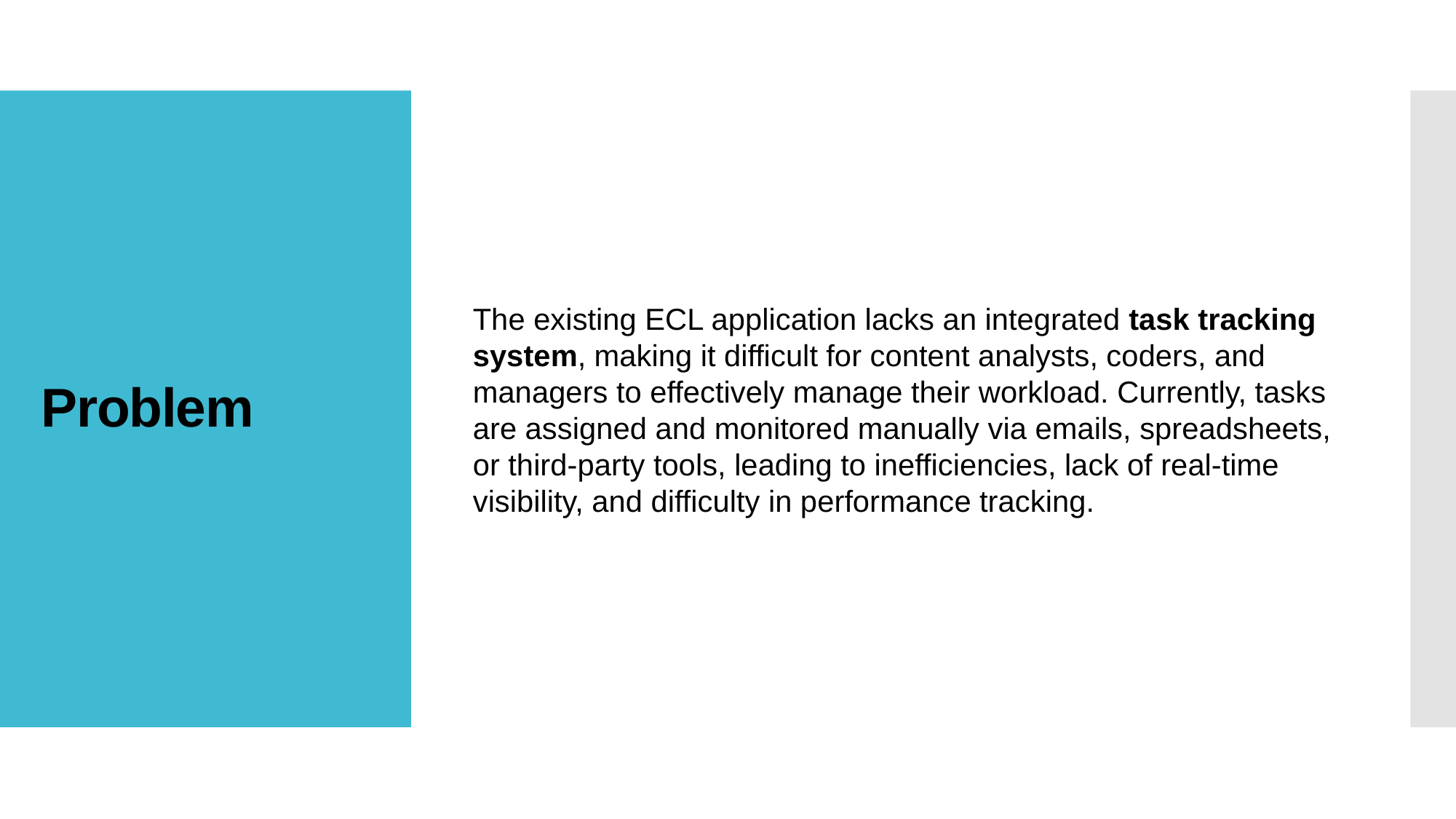

# Problem
The existing ECL application lacks an integrated task tracking system, making it difficult for content analysts, coders, and managers to effectively manage their workload. Currently, tasks are assigned and monitored manually via emails, spreadsheets, or third-party tools, leading to inefficiencies, lack of real-time visibility, and difficulty in performance tracking.